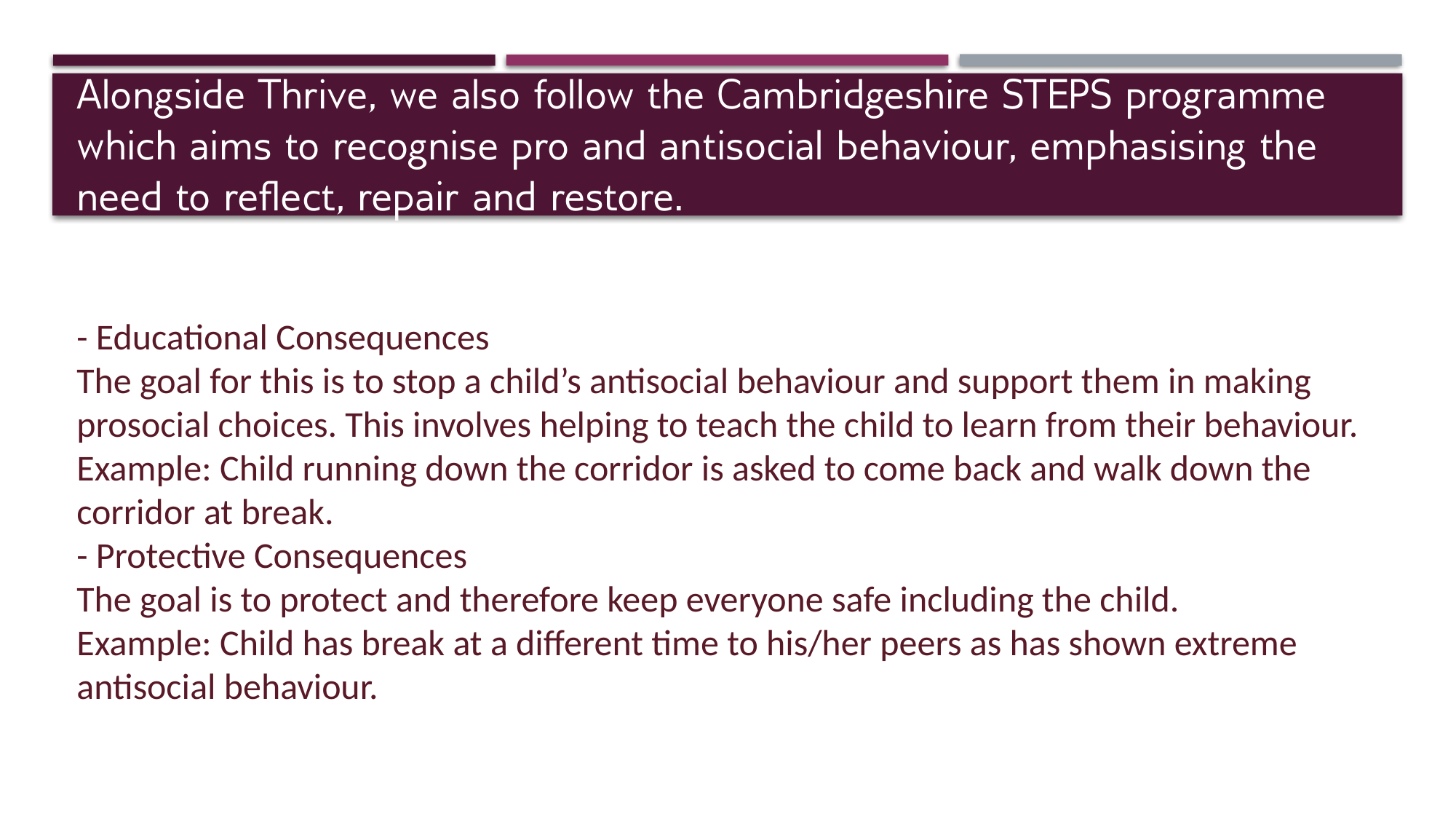

Alongside Thrive, we also follow the Cambridgeshire STEPS programme which aims to recognise pro and antisocial behaviour, emphasising the need to reflect, repair and restore.
- Educational Consequences
The goal for this is to stop a child’s antisocial behaviour and support them in making prosocial choices. This involves helping to teach the child to learn from their behaviour.
Example: Child running down the corridor is asked to come back and walk down the corridor at break.
- Protective Consequences
The goal is to protect and therefore keep everyone safe including the child.
Example: Child has break at a different time to his/her peers as has shown extreme antisocial behaviour.